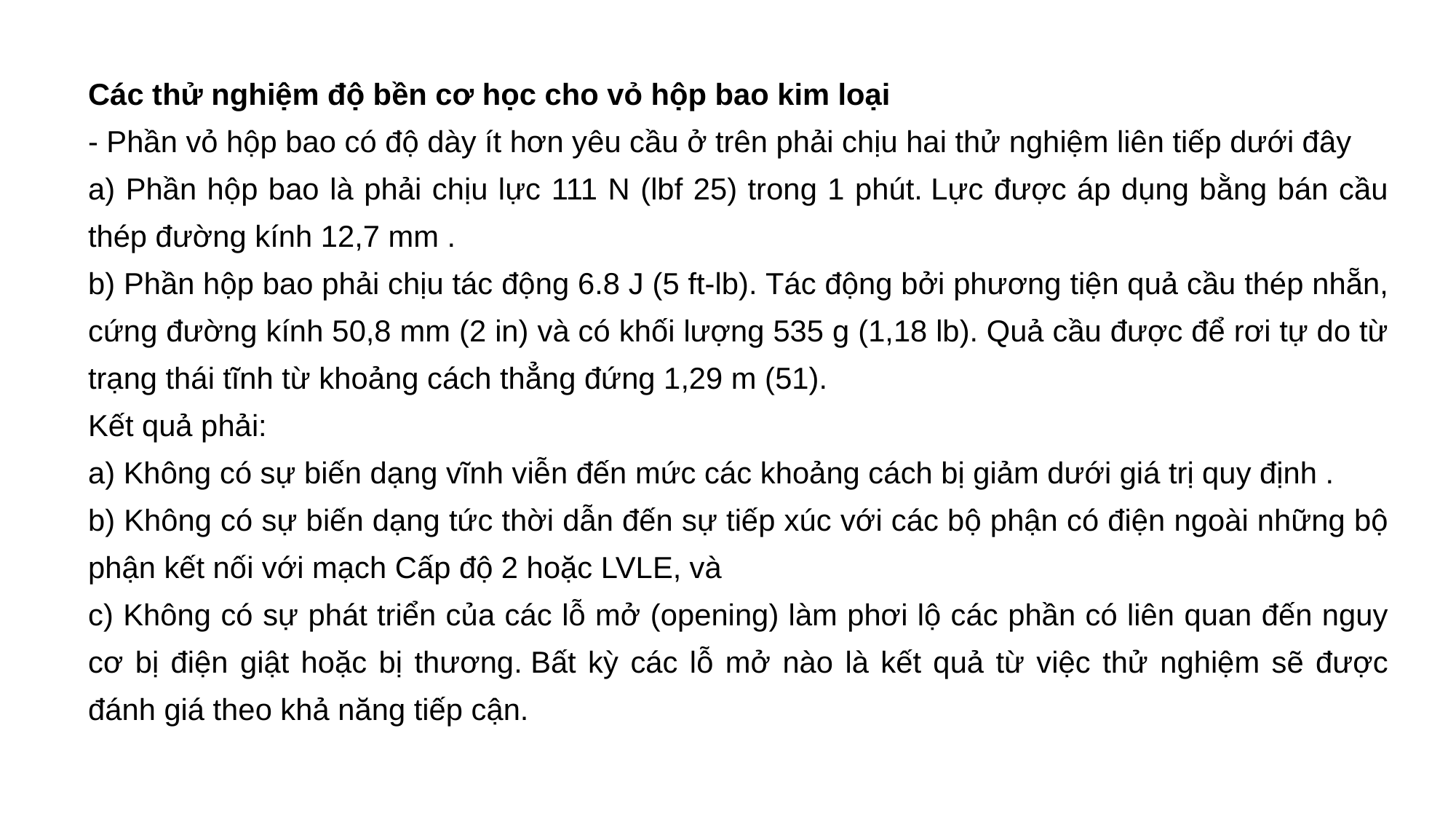

Các thử nghiệm độ bền cơ học cho vỏ hộp bao kim loại
- Phần vỏ hộp bao có độ dày ít hơn yêu cầu ở trên phải chịu hai thử nghiệm liên tiếp dưới đây
a) Phần hộp bao là phải chịu lực 111 N (lbf 25) trong 1 phút. Lực được áp dụng bằng bán cầu thép đường kính 12,7 mm .
b) Phần hộp bao phải chịu tác động 6.8 J (5 ft-lb). Tác động bởi phương tiện quả cầu thép nhẵn, cứng đường kính 50,8 mm (2 in) và có khối lượng 535 g (1,18 lb). Quả cầu được để rơi tự do từ trạng thái tĩnh từ khoảng cách thẳng đứng 1,29 m (51).
Kết quả phải:
a) Không có sự biến dạng vĩnh viễn đến mức các khoảng cách bị giảm dưới giá trị quy định .
b) Không có sự biến dạng tức thời dẫn đến sự tiếp xúc với các bộ phận có điện ngoài những bộ phận kết nối với mạch Cấp độ 2 hoặc LVLE, và
c) Không có sự phát triển của các lỗ mở (opening) làm phơi lộ các phần có liên quan đến nguy cơ bị điện giật hoặc bị thương. Bất kỳ các lỗ mở nào là kết quả từ việc thử nghiệm sẽ được đánh giá theo khả năng tiếp cận.